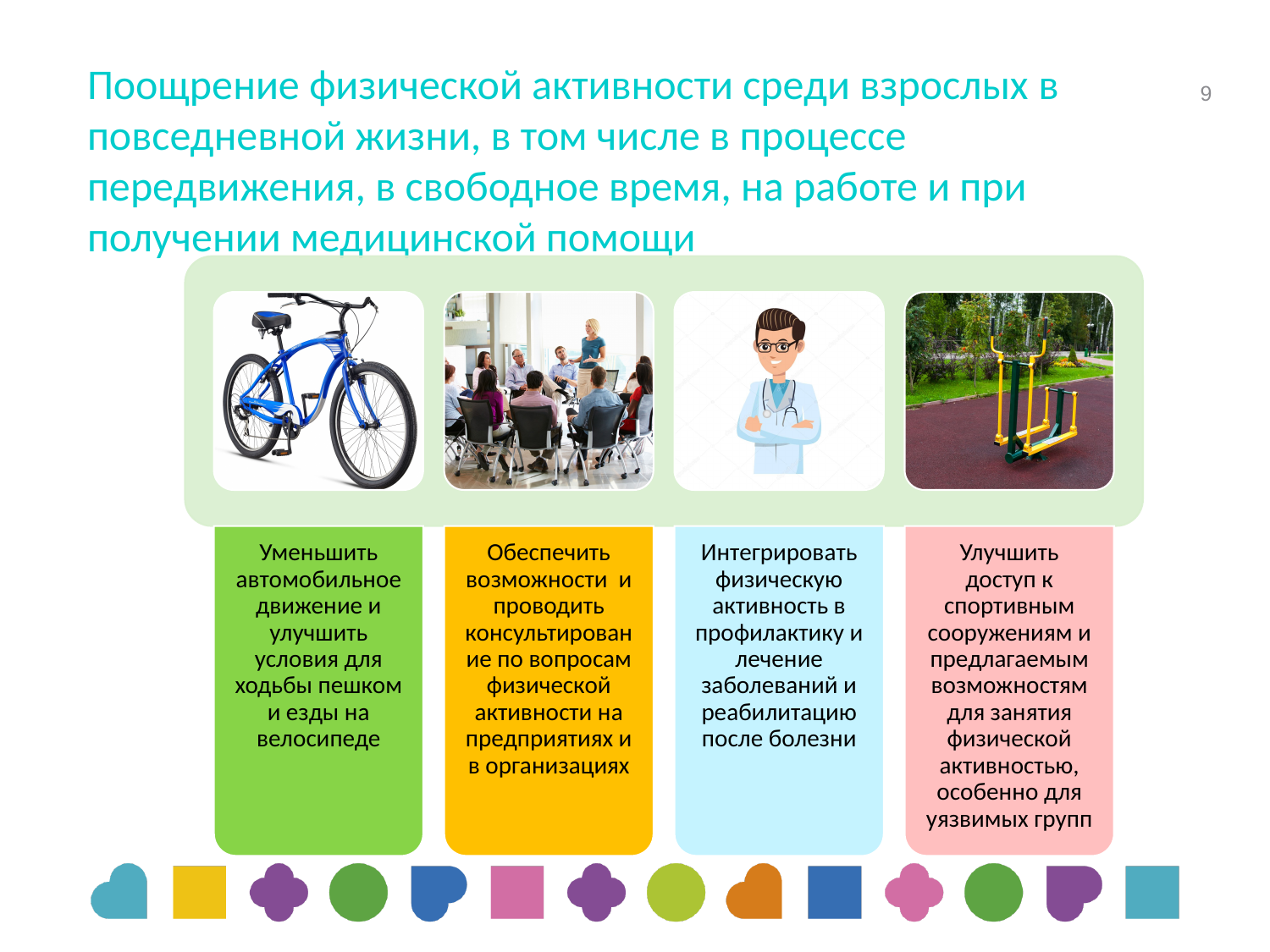

# Поощрение физической активности среди взрослых в повседневной жизни, в том числе в процессе передвижения, в свободное время, на работе и при получении медицинской помощи
9
Уменьшить автомобильное движение и улучшить условия для ходьбы пешком и езды на велосипеде
Обеспечить возможности  и проводить консультирование по вопросам физической активности на предприятиях и в организациях
Интегрировать физическую активность в профилактику и лечение заболеваний и реабилитацию после болезни
Улучшить доступ к спортивным сооружениям и предлагаемым возможностям для занятия физической активностью, особенно для уязвимых групп